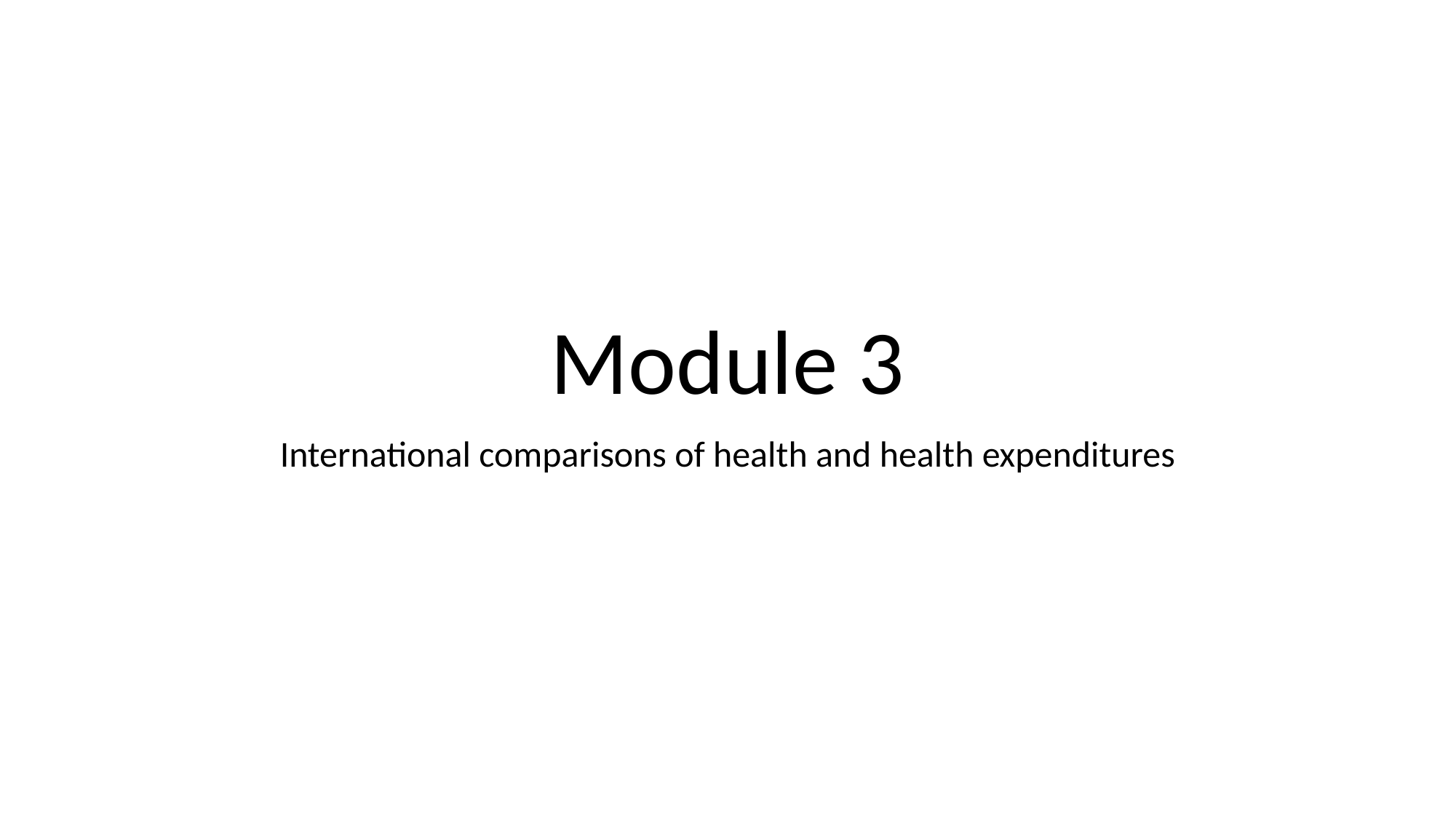

# Module 3
International comparisons of health and health expenditures